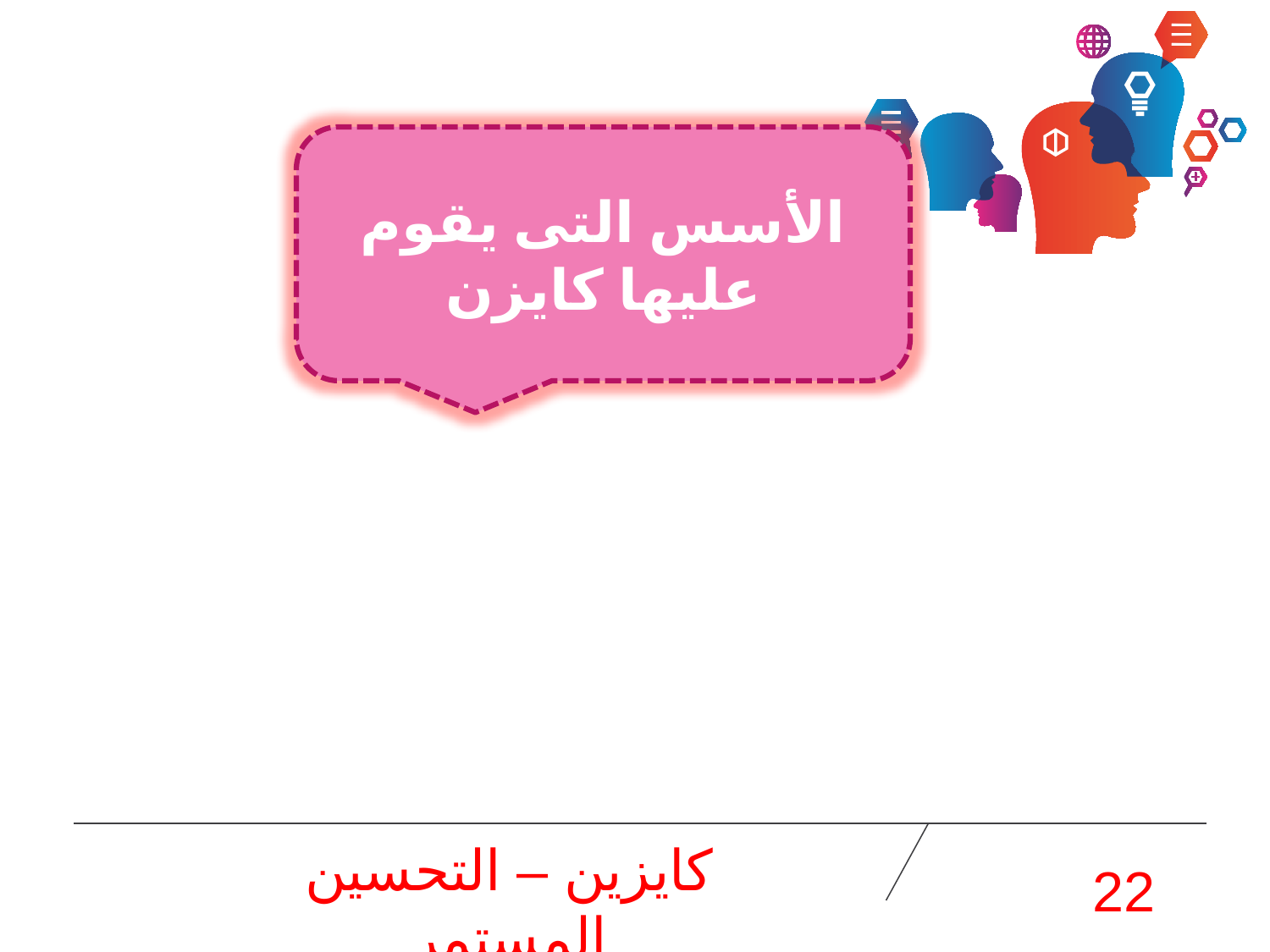

الأسس التى يقوم عليها كايزن
كايزين – التحسين المستمر
22